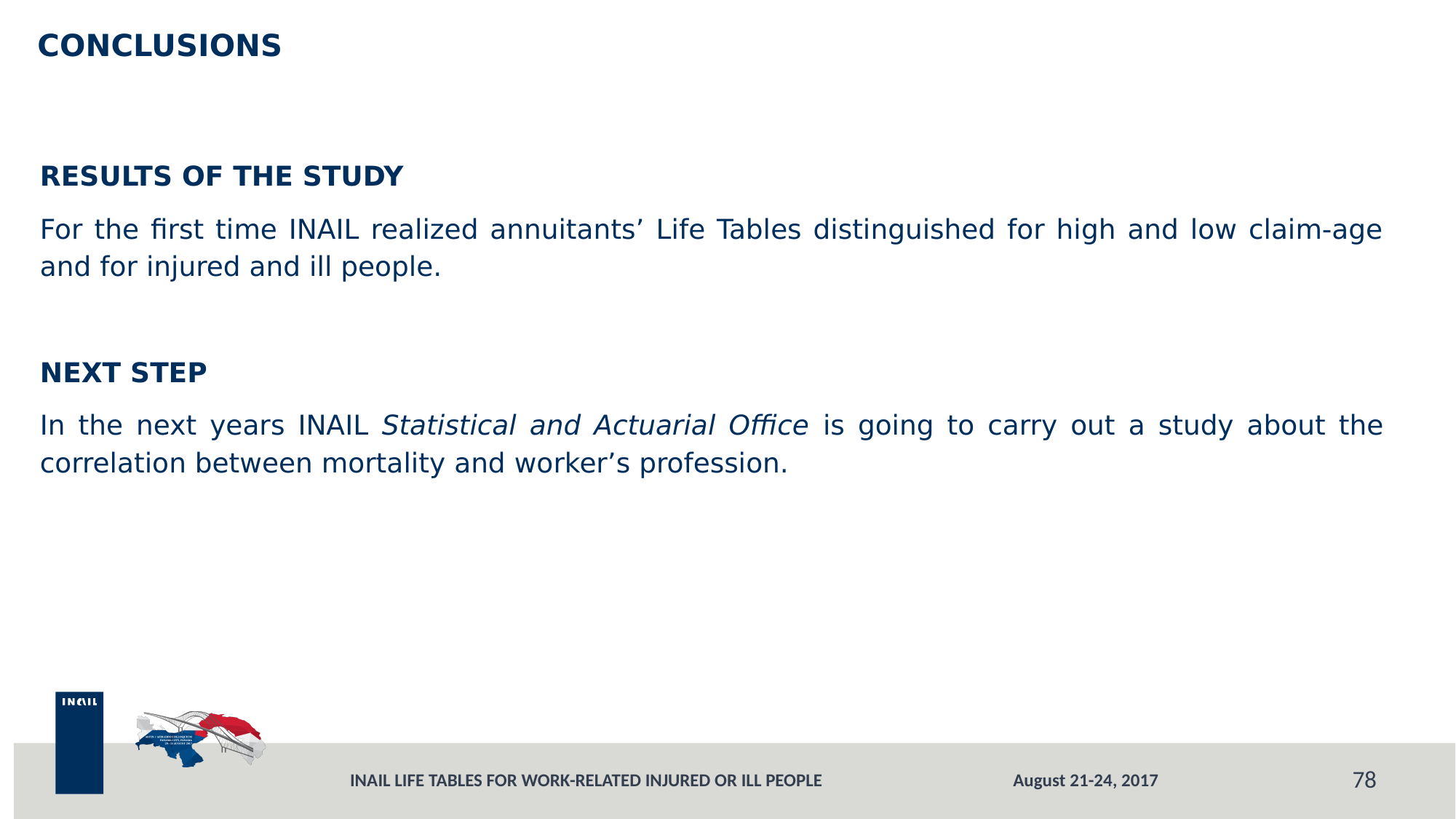

# CONCLUSIONS
RESULTS OF THE STUDY
For the first time INAIL realized annuitants’ Life Tables distinguished for high and low claim-age and for injured and ill people.

NEXT STEP
In the next years INAIL Statistical and Actuarial Office is going to carry out a study about the correlation between mortality and worker’s profession.
78
August 21-24, 2017
INAIL LIFE TABLES FOR WORK-RELATED INJURED OR ILL PEOPLE